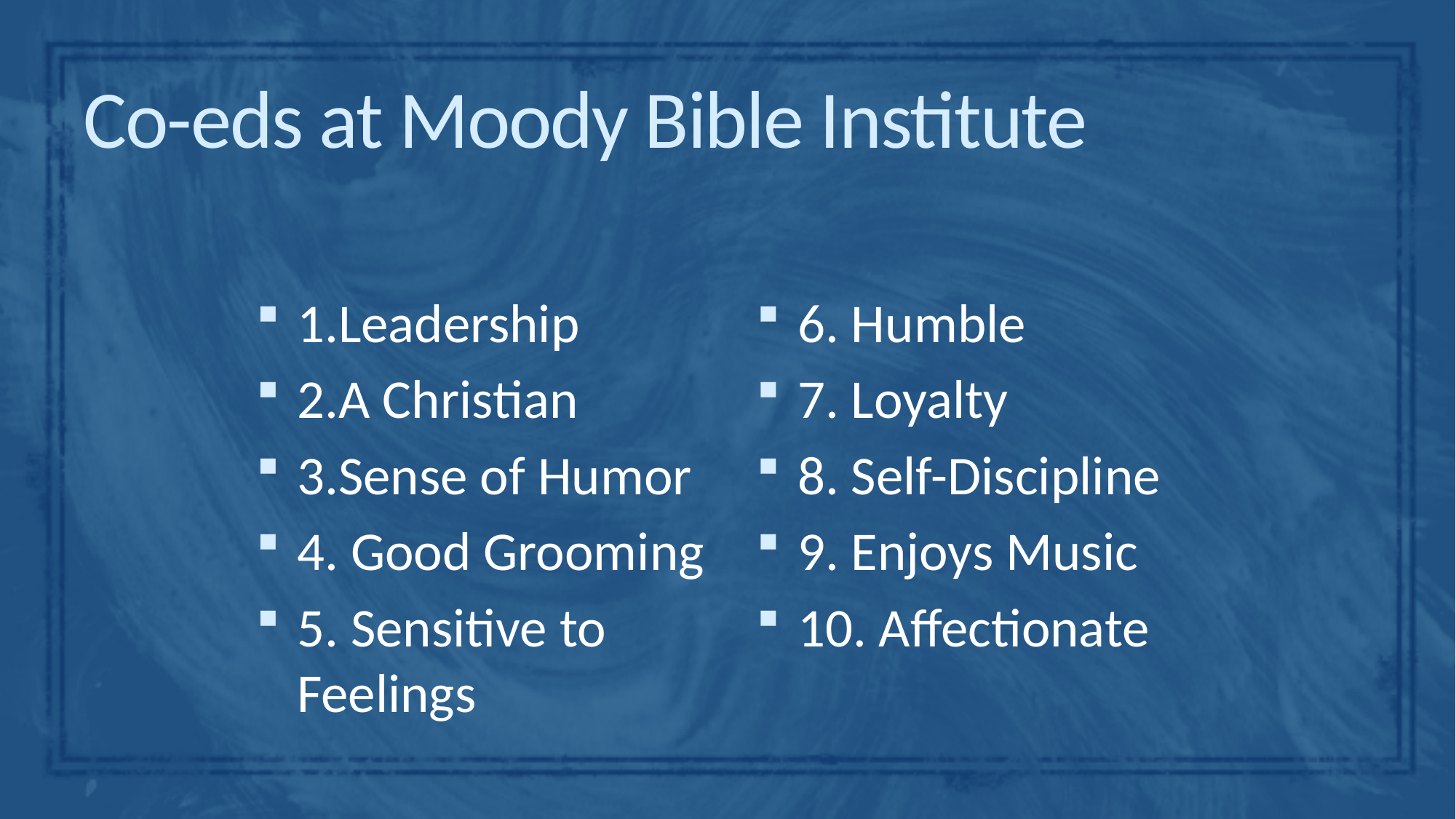

# Co-eds at Moody Bible Institute
1.Leadership
2.A Christian
3.Sense of Humor
4. Good Grooming
5. Sensitive to Feelings
6. Humble
7. Loyalty
8. Self-Discipline
9. Enjoys Music
10. Affectionate